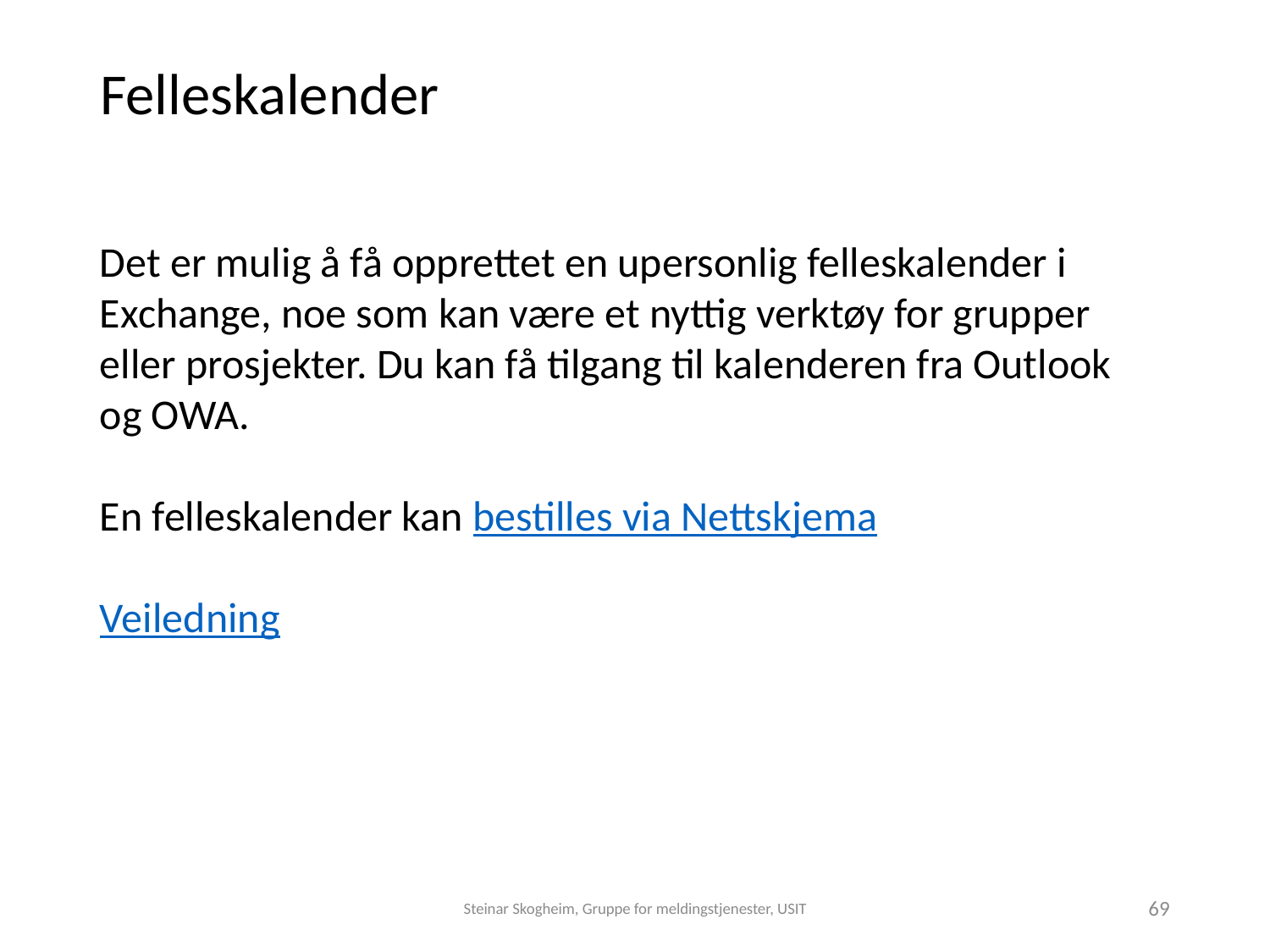

# Felleskalender
Det er mulig å få opprettet en upersonlig felleskalender i Exchange, noe som kan være et nyttig verktøy for grupper eller prosjekter. Du kan få tilgang til kalenderen fra Outlook og OWA.

En felleskalender kan bestilles via Nettskjema

Veiledning
Steinar Skogheim, Gruppe for meldingstjenester, USIT
69